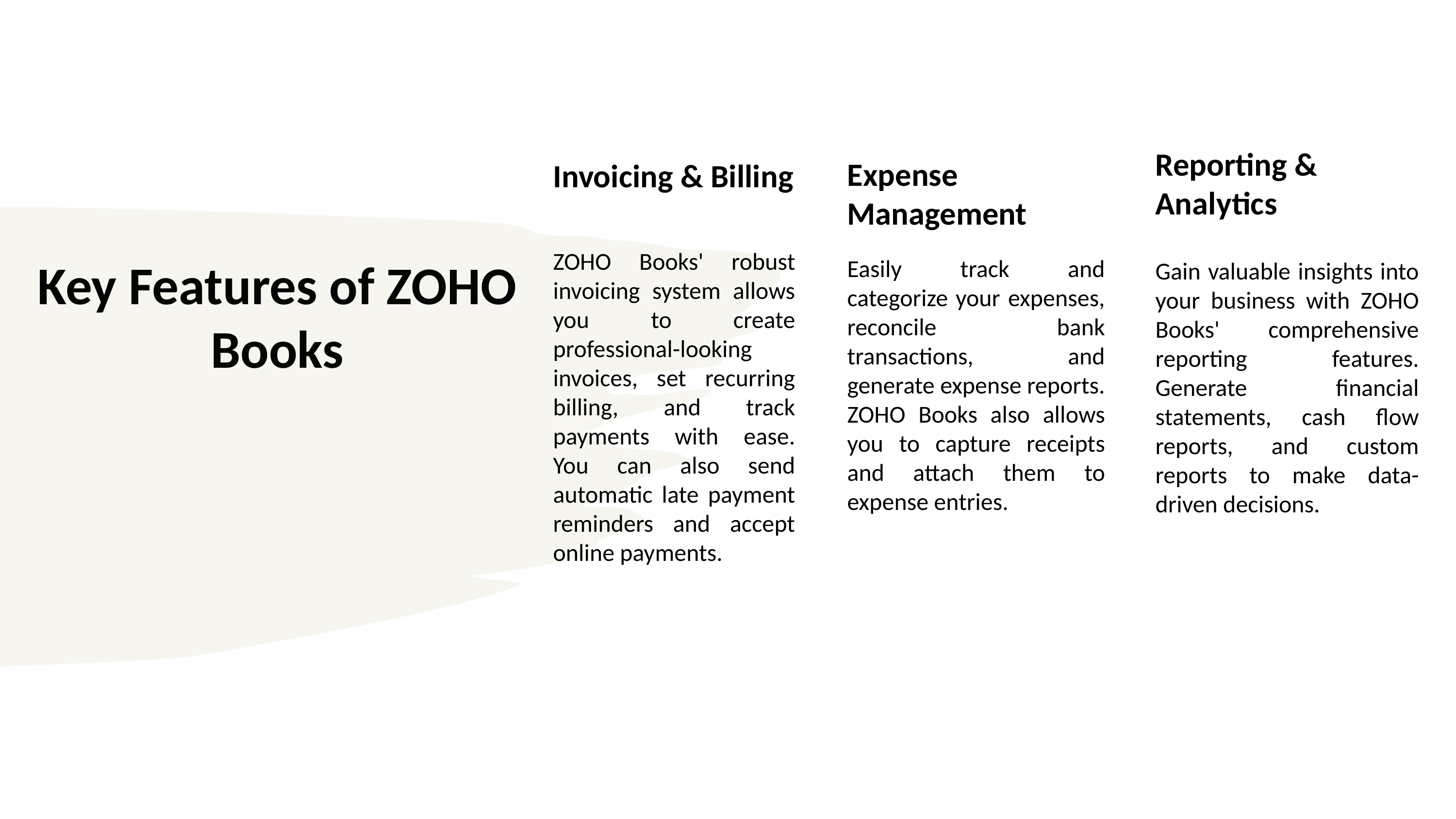

Reporting & Analytics

Gain valuable insights into your business with ZOHO Books' comprehensive reporting features. Generate financial statements, cash flow reports, and custom reports to make data-driven decisions.

Expense Management
Easily track and categorize your expenses, reconcile bank transactions, and generate expense reports. ZOHO Books also allows you to capture receipts and attach them to expense entries.
Invoicing & Billing

ZOHO Books' robust invoicing system allows you to create professional-looking invoices, set recurring billing, and track payments with ease. You can also send automatic late payment reminders and accept online payments.

# Key Features of ZOHO Books